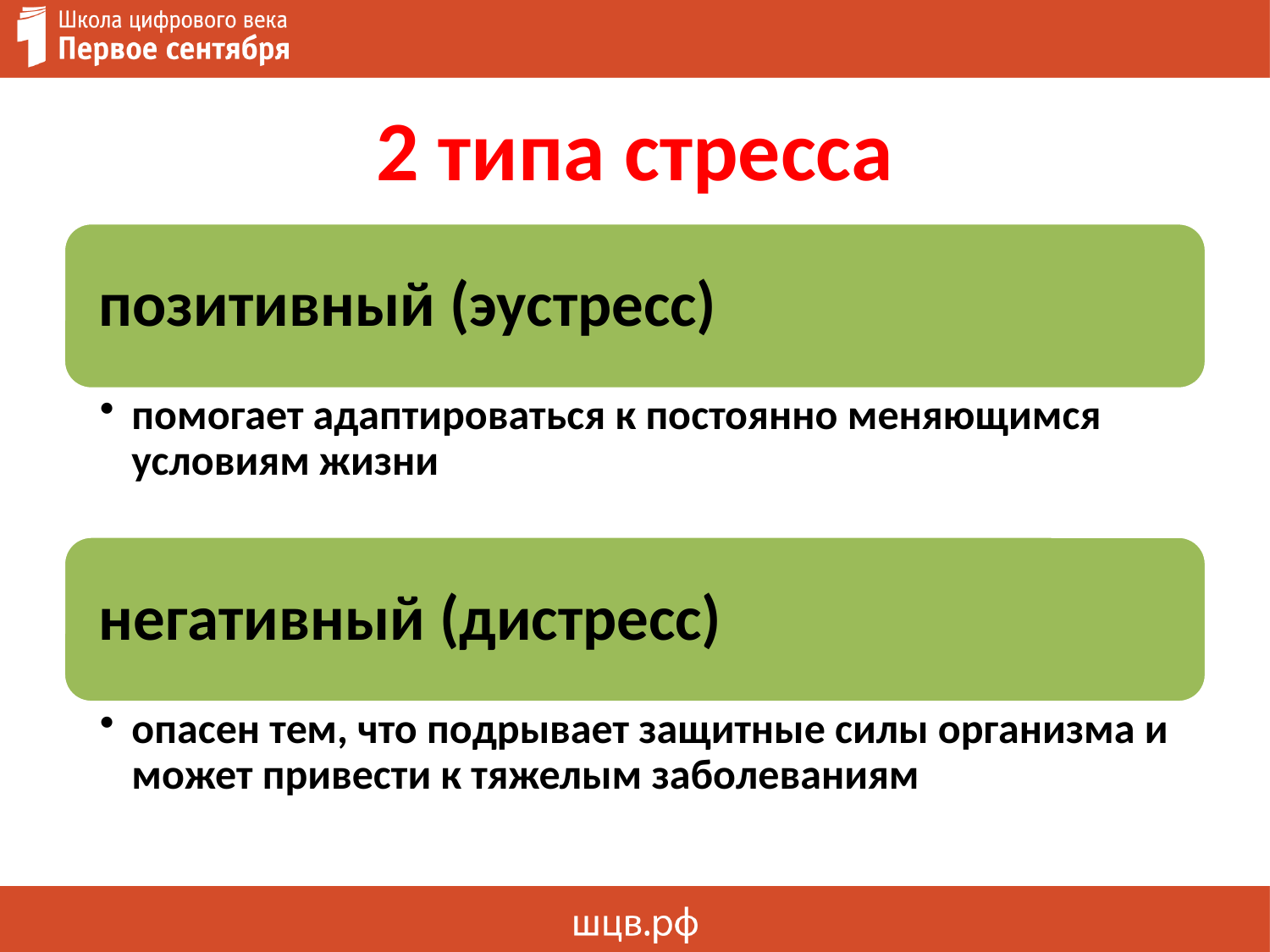

# 2 типа стресса
позитивный (эустресс)
помогает адаптироваться к постоянно меняющимся условиям жизни
негативный (дистресс)
опасен тем, что подрывает защитные силы организма и может привести к тяжелым заболеваниям